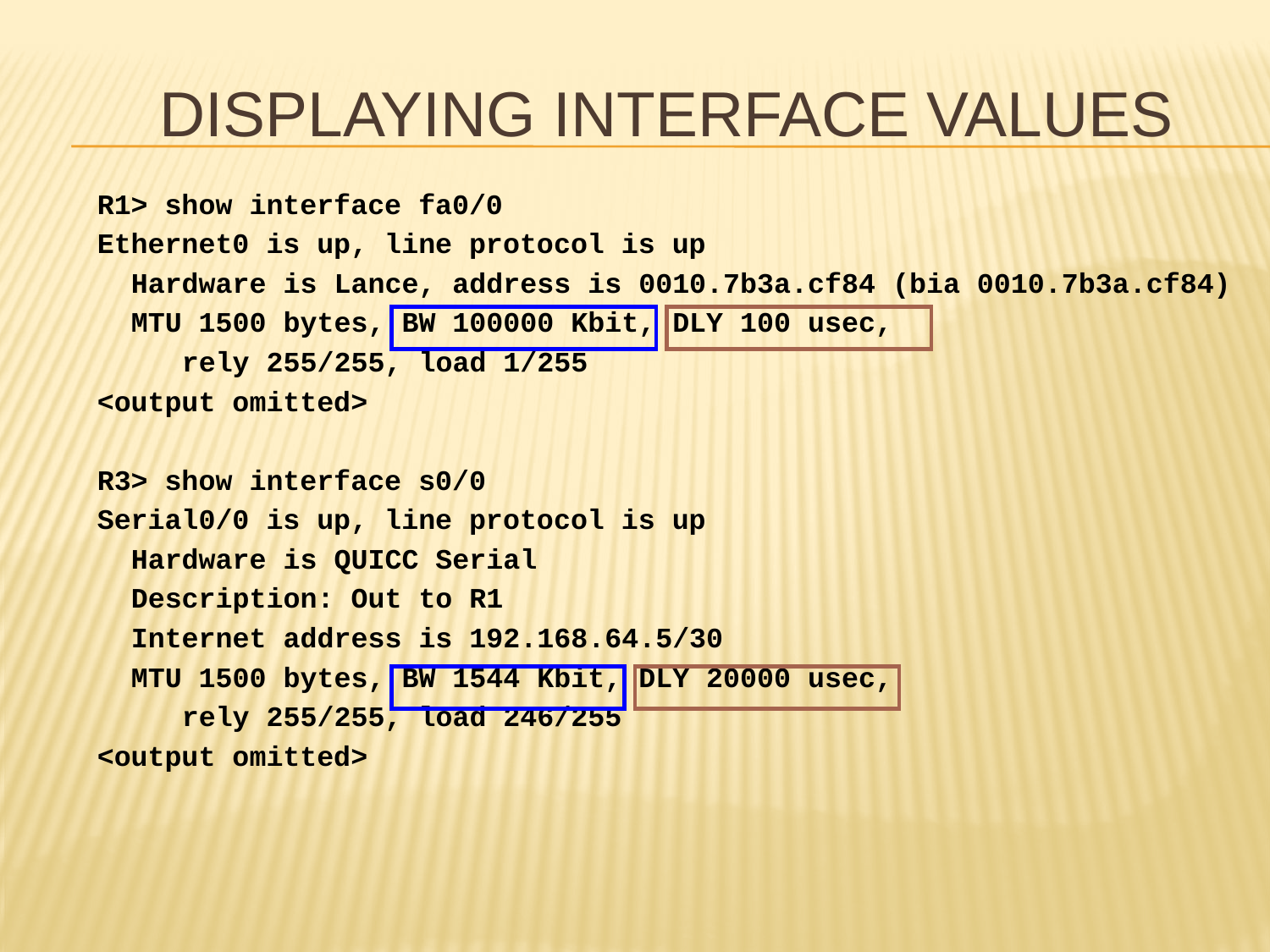

# Displaying Interface Values
R1> show interface fa0/0
Ethernet0 is up, line protocol is up
  Hardware is Lance, address is 0010.7b3a.cf84 (bia 0010.7b3a.cf84)
  MTU 1500 bytes, BW 100000 Kbit, DLY 100 usec,
     rely 255/255, load 1/255
<output omitted>

R3> show interface s0/0
Serial0/0 is up, line protocol is up
  Hardware is QUICC Serial
  Description: Out to R1
  Internet address is 192.168.64.5/30
  MTU 1500 bytes, BW 1544 Kbit, DLY 20000 usec,
     rely 255/255, load 246/255
<output omitted>